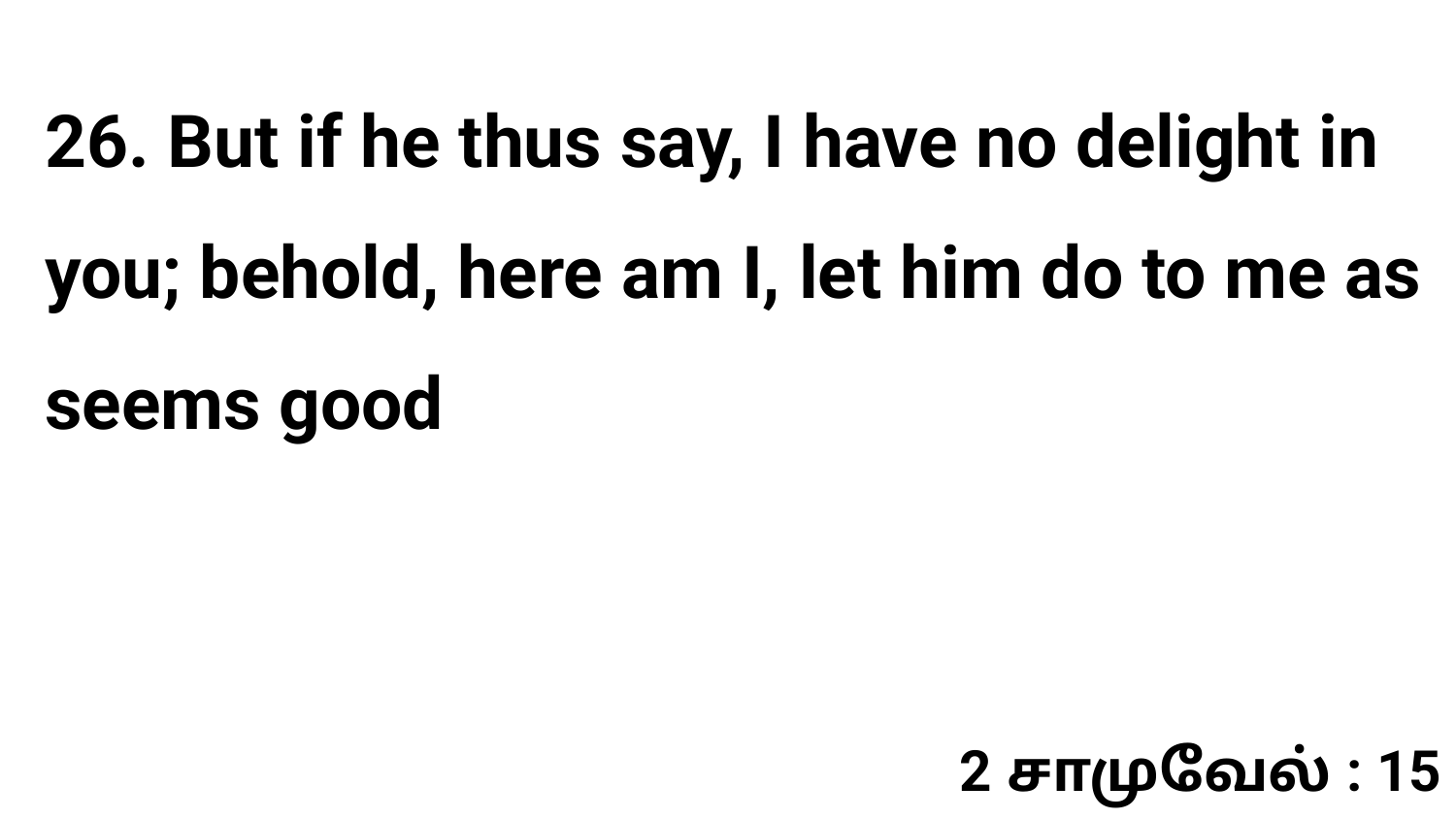

26. But if he thus say, I have no delight in you; behold, here am I, let him do to me as seems good
2 சாமுவேல் : 15